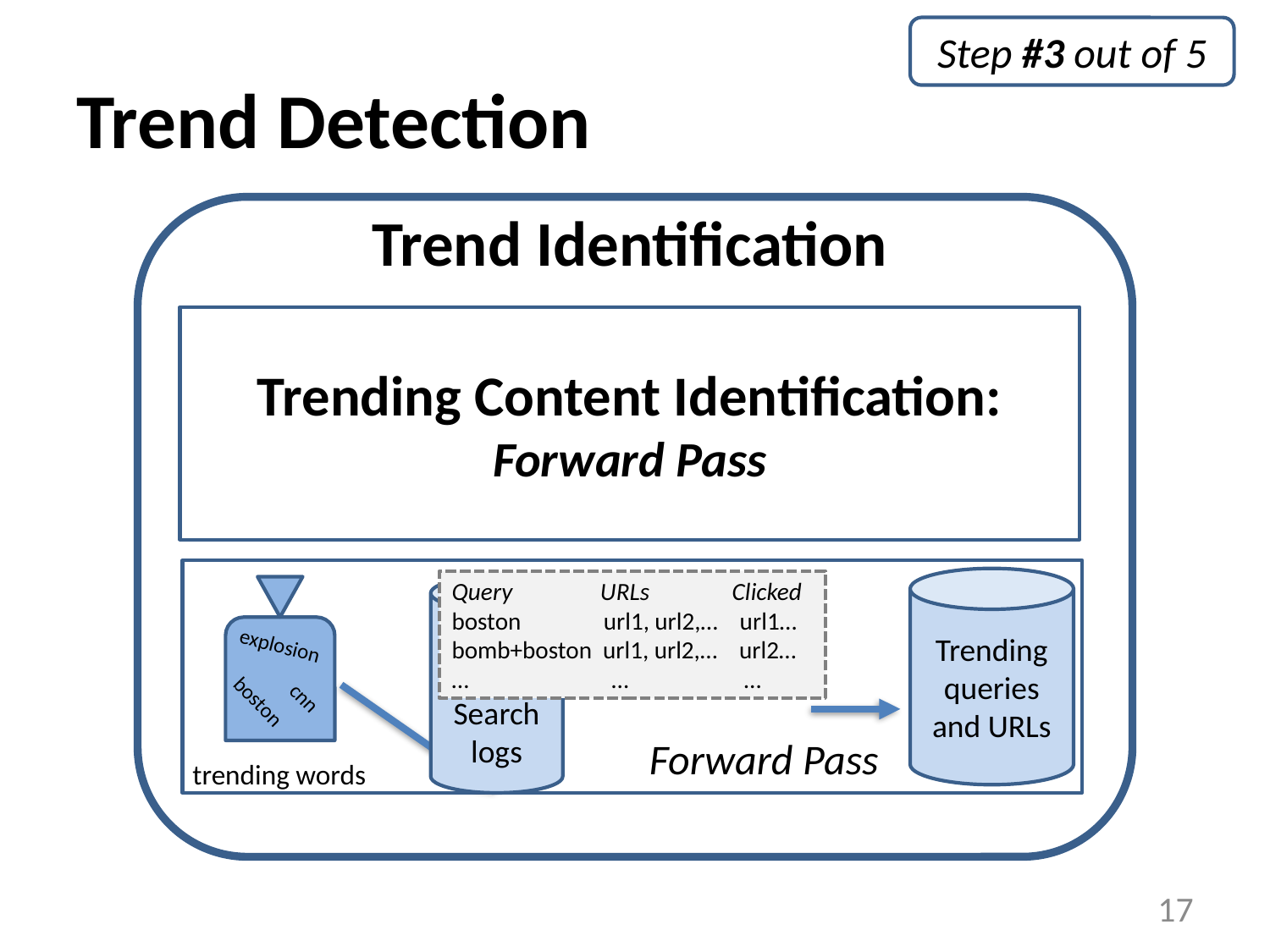

Step #3 out of 5
# Trend Detection

Trend Identification
Trending Content Identification:
Forward Pass

Trending queries and URLs
Query                URLs               Clicked
boston               url1, url2,…    url1…
bomb+boston  url1, url2,…    url2…
…                          …                     …

Search
logs

explosion
cnn
boston
Forward Pass
trending words
17